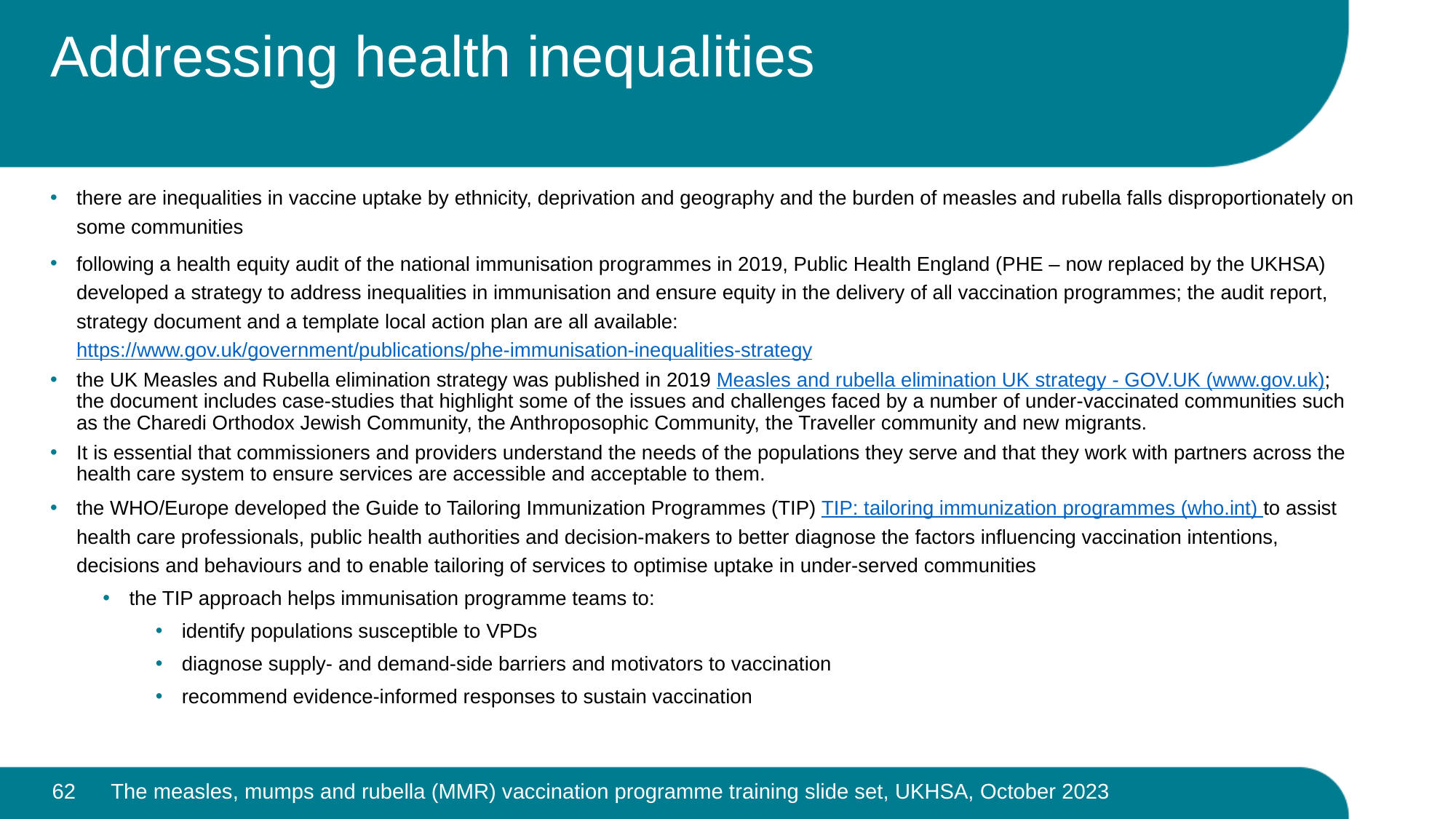

# Addressing health inequalities
there are inequalities in vaccine uptake by ethnicity, deprivation and geography and the burden of measles and rubella falls disproportionately on some communities
following a health equity audit of the national immunisation programmes in 2019, Public Health England (PHE – now replaced by the UKHSA) developed a strategy to address inequalities in immunisation and ensure equity in the delivery of all vaccination programmes; the audit report, strategy document and a template local action plan are all available: https://www.gov.uk/government/publications/phe-immunisation-inequalities-strategy
the UK Measles and Rubella elimination strategy was published in 2019 Measles and rubella elimination UK strategy - GOV.UK (www.gov.uk); the document includes case-studies that highlight some of the issues and challenges faced by a number of under-vaccinated communities such as the Charedi Orthodox Jewish Community, the Anthroposophic Community, the Traveller community and new migrants.
It is essential that commissioners and providers understand the needs of the populations they serve and that they work with partners across the health care system to ensure services are accessible and acceptable to them.
the WHO/Europe developed the Guide to Tailoring Immunization Programmes (TIP) TIP: tailoring immunization programmes (who.int) to assist health care professionals, public health authorities and decision-makers to better diagnose the factors influencing vaccination intentions, decisions and behaviours and to enable tailoring of services to optimise uptake in under-served communities
the TIP approach helps immunisation programme teams to:
identify populations susceptible to VPDs
diagnose supply- and demand-side barriers and motivators to vaccination
recommend evidence-informed responses to sustain vaccination

62
The measles, mumps and rubella (MMR) vaccination programme training slide set, UKHSA, October 2023